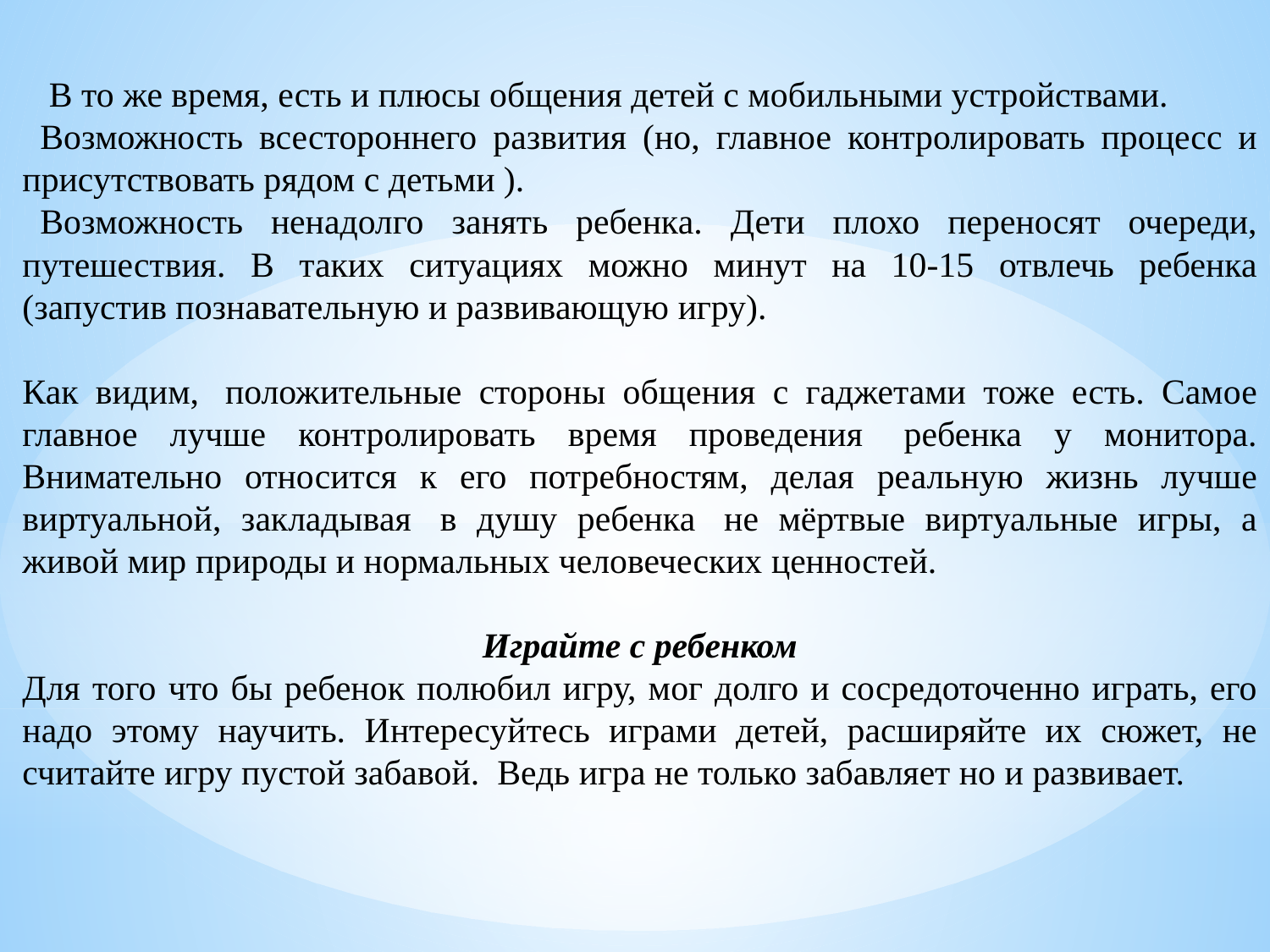

В то же время, есть и плюсы общения детей с мобильными устройствами.
  Возможность всестороннего развития (но, главное контролировать процесс и присутствовать рядом с детьми ).
  Возможность ненадолго занять ребенка. Дети плохо переносят очереди, путешествия. В таких ситуациях можно минут на 10-15 отвлечь ребенка (запустив познавательную и развивающую игру).

Как видим,  положительные стороны общения с гаджетами тоже есть. Самое главное лучше контролировать время проведения  ребенка у монитора. Внимательно относится к его потребностям, делая реальную жизнь лучше виртуальной, закладывая  в душу ребенка  не мёртвые виртуальные игры, а живой мир природы и нормальных человеческих ценностей.

Играйте с ребенком
Для того что бы ребенок полюбил игру, мог долго и сосредоточенно играть, его надо этому научить. Интересуйтесь играми детей, расширяйте их сюжет, не считайте игру пустой забавой.  Ведь игра не только забавляет но и развивает.